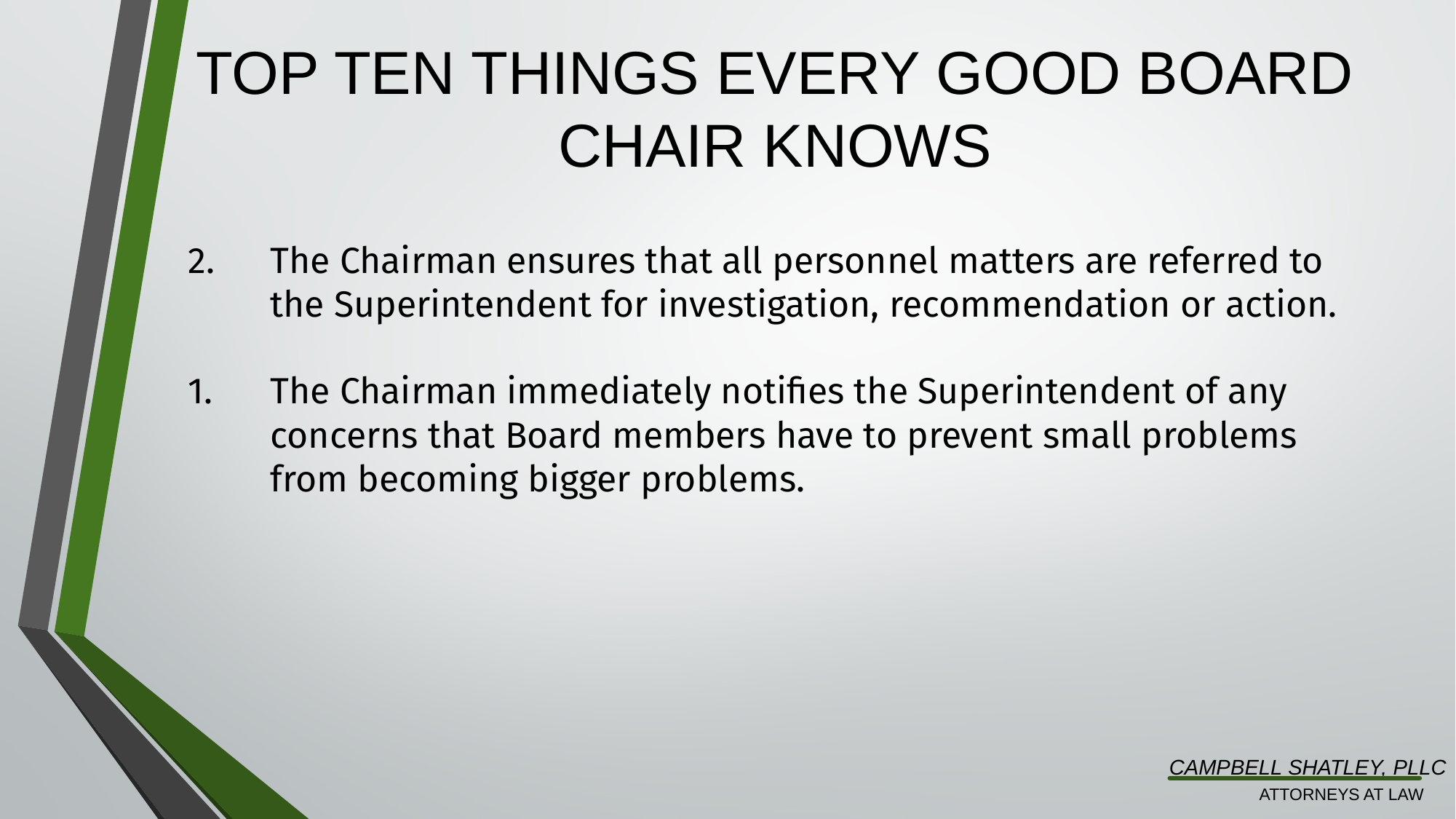

# TOP TEN THINGS EVERY GOOD BOARD CHAIR KNOWS
2.	The Chairman ensures that all personnel matters are referred to the Superintendent for investigation, recommendation or action.

1.	The Chairman immediately notifies the Superintendent of any concerns that Board members have to prevent small problems from becoming bigger problems.